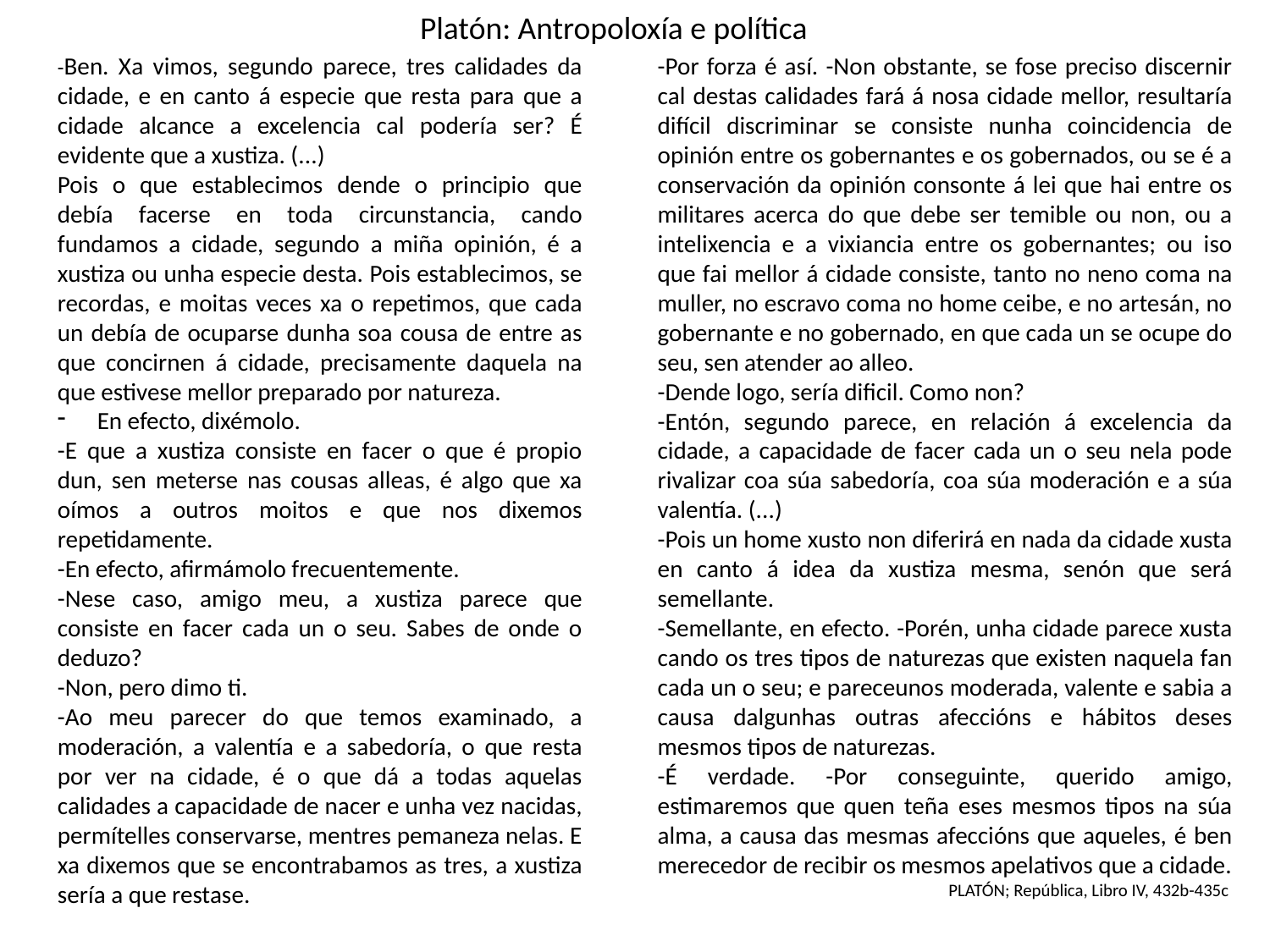

Platón: Antropoloxía e política
-Ben. Xa vimos, segundo parece, tres calidades da cidade, e en canto á especie que resta para que a cidade alcance a excelencia cal podería ser? É evidente que a xustiza. (...)
Pois o que establecimos dende o principio que debía facerse en toda circunstancia, cando fundamos a cidade, segundo a miña opinión, é a xustiza ou unha especie desta. Pois establecimos, se recordas, e moitas veces xa o repetimos, que cada un debía de ocuparse dunha soa cousa de entre as que concirnen á cidade, precisamente daquela na que estivese mellor preparado por natureza.
En efecto, dixémolo.
-E que a xustiza consiste en facer o que é propio dun, sen meterse nas cousas alleas, é algo que xa oímos a outros moitos e que nos dixemos repetidamente.
-En efecto, afirmámolo frecuentemente.
-Nese caso, amigo meu, a xustiza parece que consiste en facer cada un o seu. Sabes de onde o deduzo?
-Non, pero dimo ti.
-Ao meu parecer do que temos examinado, a moderación, a valentía e a sabedoría, o que resta por ver na cidade, é o que dá a todas aquelas calidades a capacidade de nacer e unha vez nacidas, permítelles conservarse, mentres pemaneza nelas. E xa dixemos que se encontrabamos as tres, a xustiza sería a que restase.
-Por forza é así. -Non obstante, se fose preciso discernir cal destas calidades fará á nosa cidade mellor, resultaría difícil discriminar se consiste nunha coincidencia de opinión entre os gobernantes e os gobernados, ou se é a conservación da opinión consonte á lei que hai entre os militares acerca do que debe ser temible ou non, ou a intelixencia e a vixiancia entre os gobernantes; ou iso que fai mellor á cidade consiste, tanto no neno coma na muller, no escravo coma no home ceibe, e no artesán, no gobernante e no gobernado, en que cada un se ocupe do seu, sen atender ao alleo.
-Dende logo, sería dificil. Como non?
-Entón, segundo parece, en relación á excelencia da cidade, a capacidade de facer cada un o seu nela pode rivalizar coa súa sabedoría, coa súa moderación e a súa valentía. (...)
-Pois un home xusto non diferirá en nada da cidade xusta en canto á idea da xustiza mesma, senón que será semellante.
-Semellante, en efecto. -Porén, unha cidade parece xusta cando os tres tipos de naturezas que existen naquela fan cada un o seu; e pareceunos moderada, valente e sabia a causa dalgunhas outras afeccións e hábitos deses mesmos tipos de naturezas.
-É verdade. -Por conseguinte, querido amigo, estimaremos que quen teña eses mesmos tipos na súa alma, a causa das mesmas afeccións que aqueles, é ben merecedor de recibir os mesmos apelativos que a cidade.
PLATÓN; República, Libro IV, 432b-435c